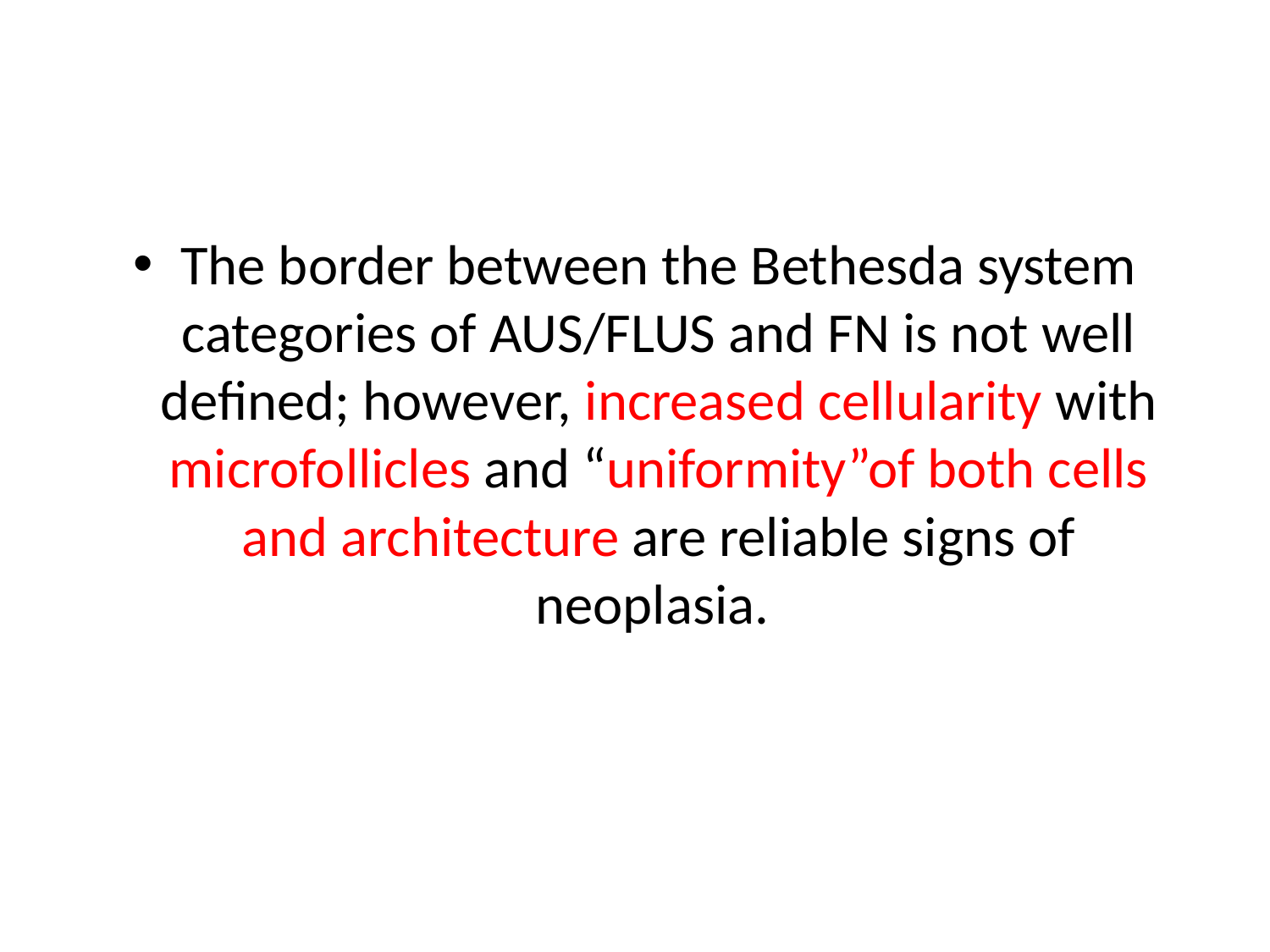

The border between the Bethesda system categories of AUS/FLUS and FN is not well defined; however, increased cellularity with microfollicles and “uniformity”of both cells and architecture are reliable signs of neoplasia.